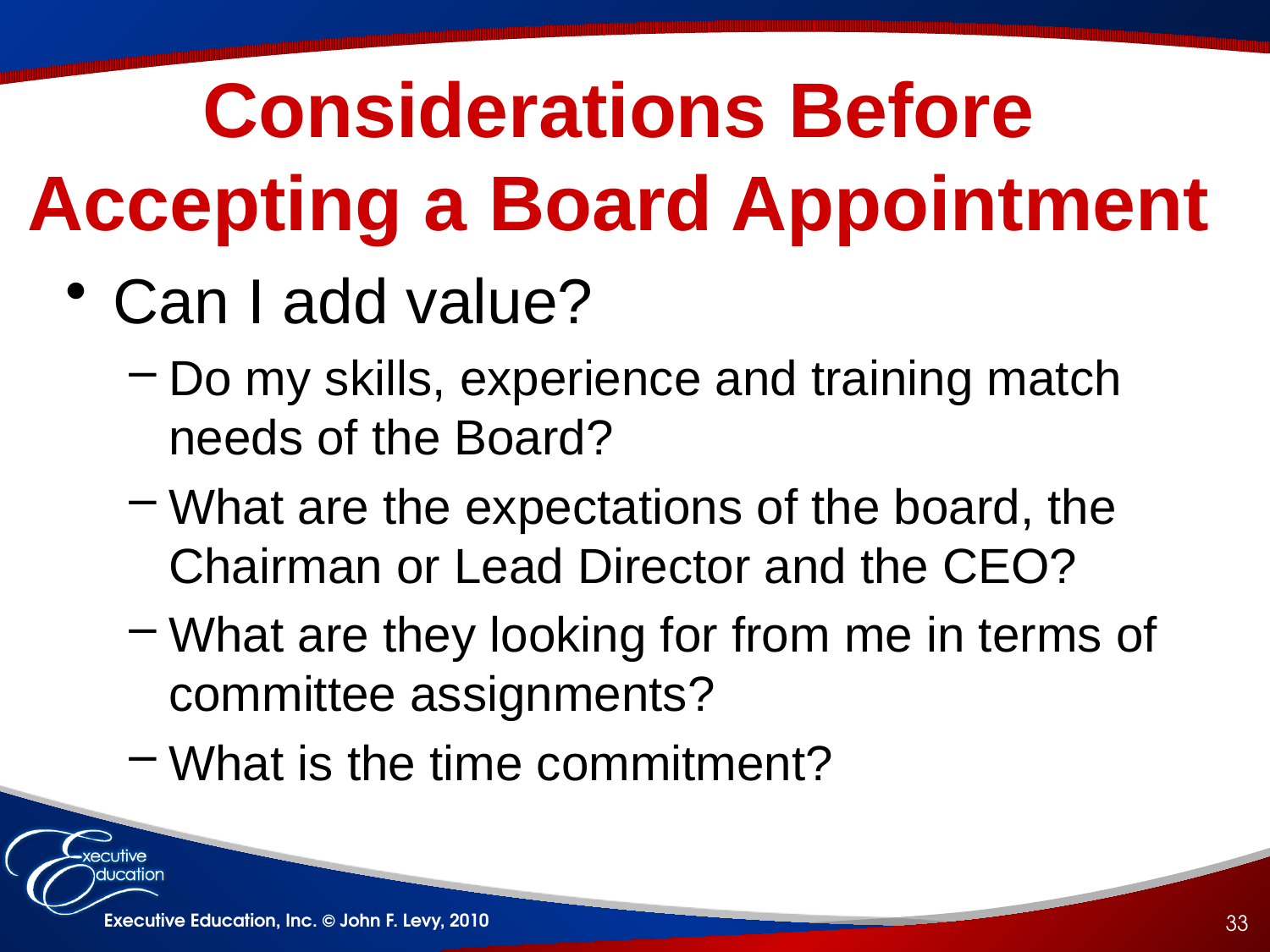

# Considerations Before Accepting a Board Appointment
Can I add value?
Do my skills, experience and training match needs of the Board?
What are the expectations of the board, the Chairman or Lead Director and the CEO?
What are they looking for from me in terms of committee assignments?
What is the time commitment?

Executive Education, Inc. © John F. Levy, 2010
33